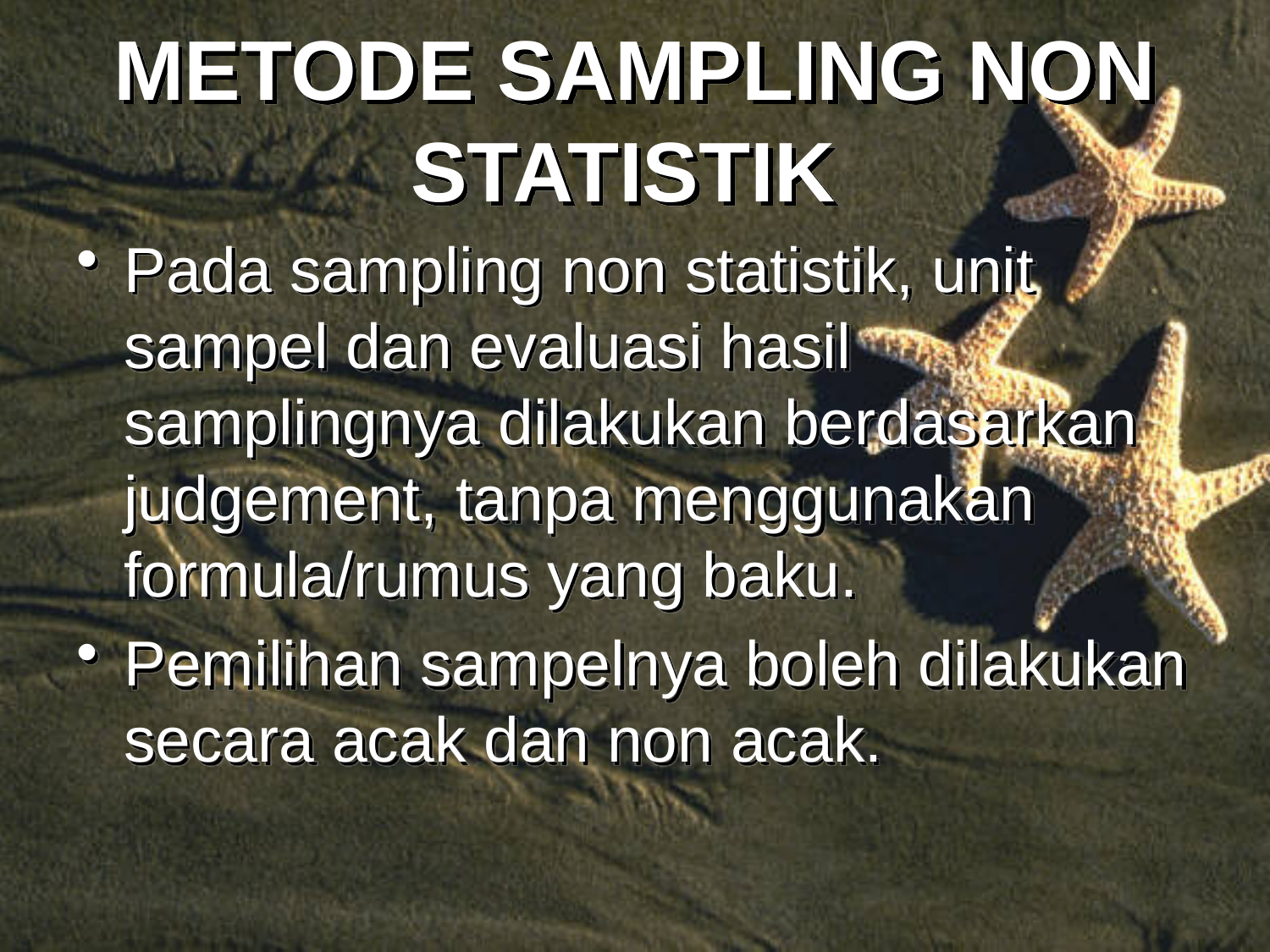

# METODE SAMPLING NON STATISTIK
Pada sampling non statistik, unit sampel dan evaluasi hasil samplingnya dilakukan berdasarkan judgement, tanpa menggunakan formula/rumus yang baku.
Pemilihan sampelnya boleh dilakukan secara acak dan non acak.